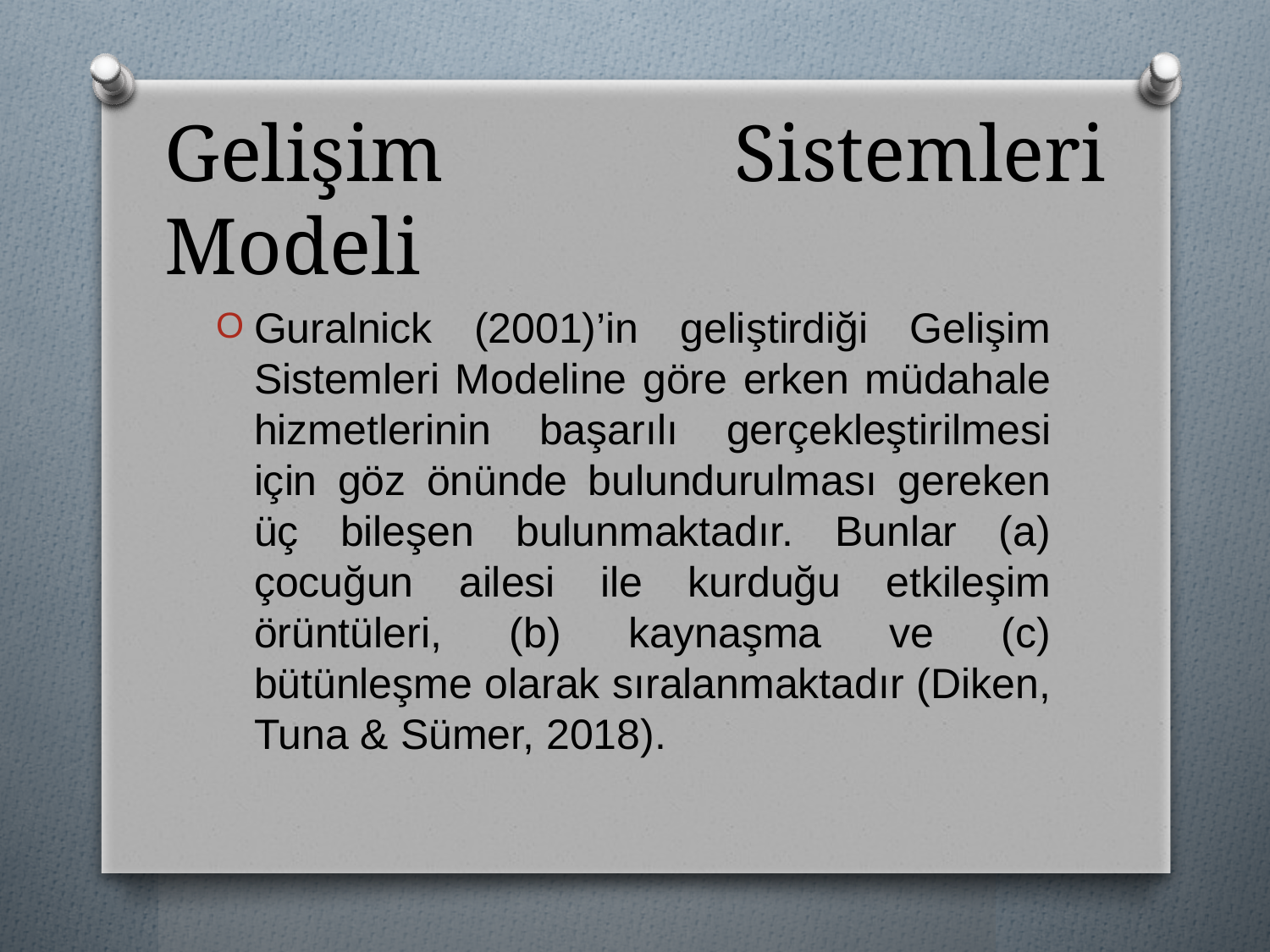

# Gelişim Sistemleri Modeli
Guralnick (2001)’in geliştirdiği Gelişim Sistemleri Modeline göre erken müdahale hizmetlerinin başarılı gerçekleştirilmesi için göz önünde bulundurulması gereken üç bileşen bulunmaktadır. Bunlar (a) çocuğun ailesi ile kurduğu etkileşim örüntüleri, (b) kaynaşma ve (c) bütünleşme olarak sıralanmaktadır (Diken, Tuna & Sümer, 2018).